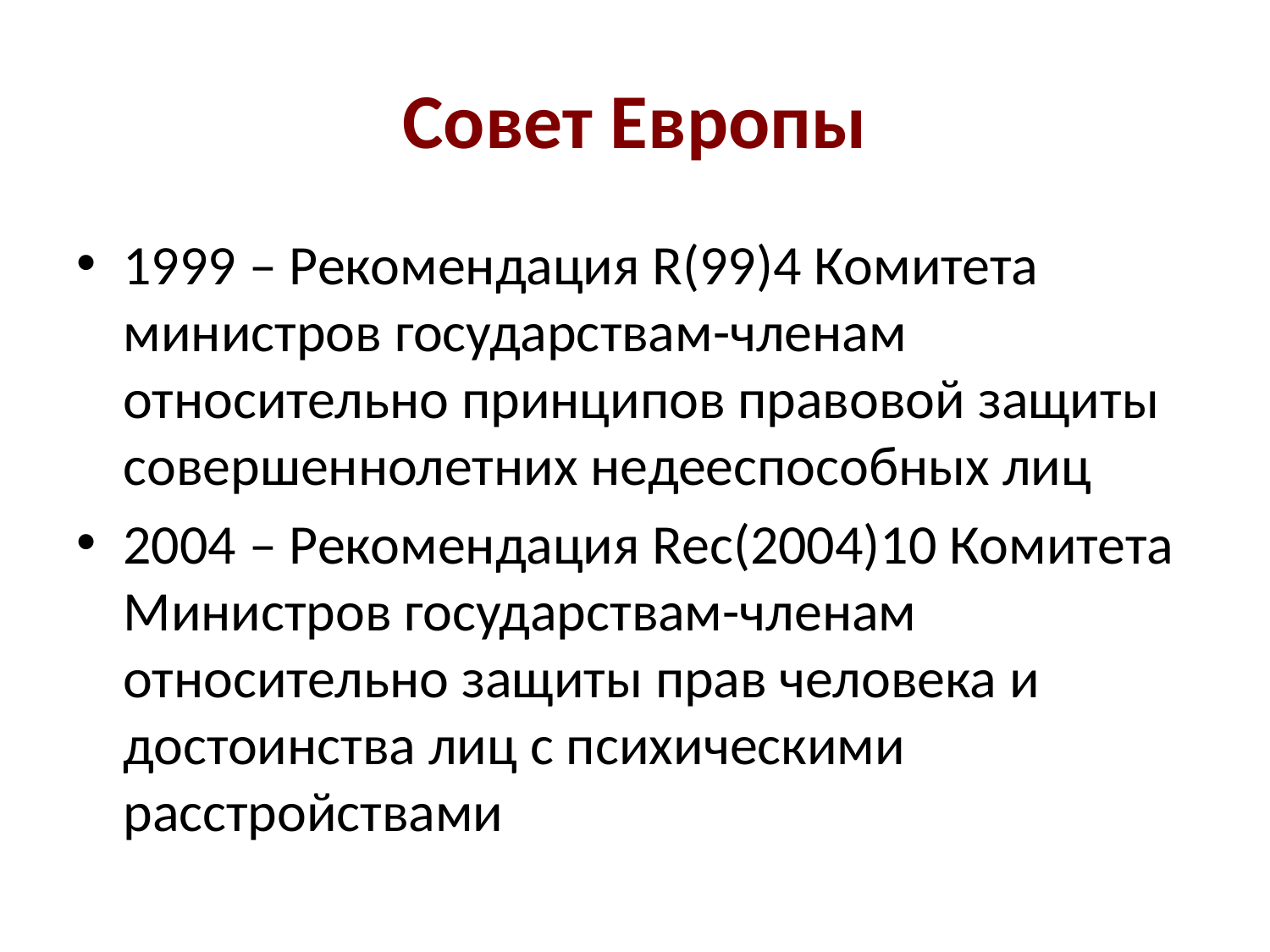

# Совет Европы
1999 – Рекомендация R(99)4 Комитета министров государствам-членам относительно принципов правовой защиты совершеннолетних недееспособных лиц
2004 – Рекомендация Rec(2004)10 Комитета Министров государствам-членам относительно защиты прав человека и достоинства лиц с психическими расстройствами